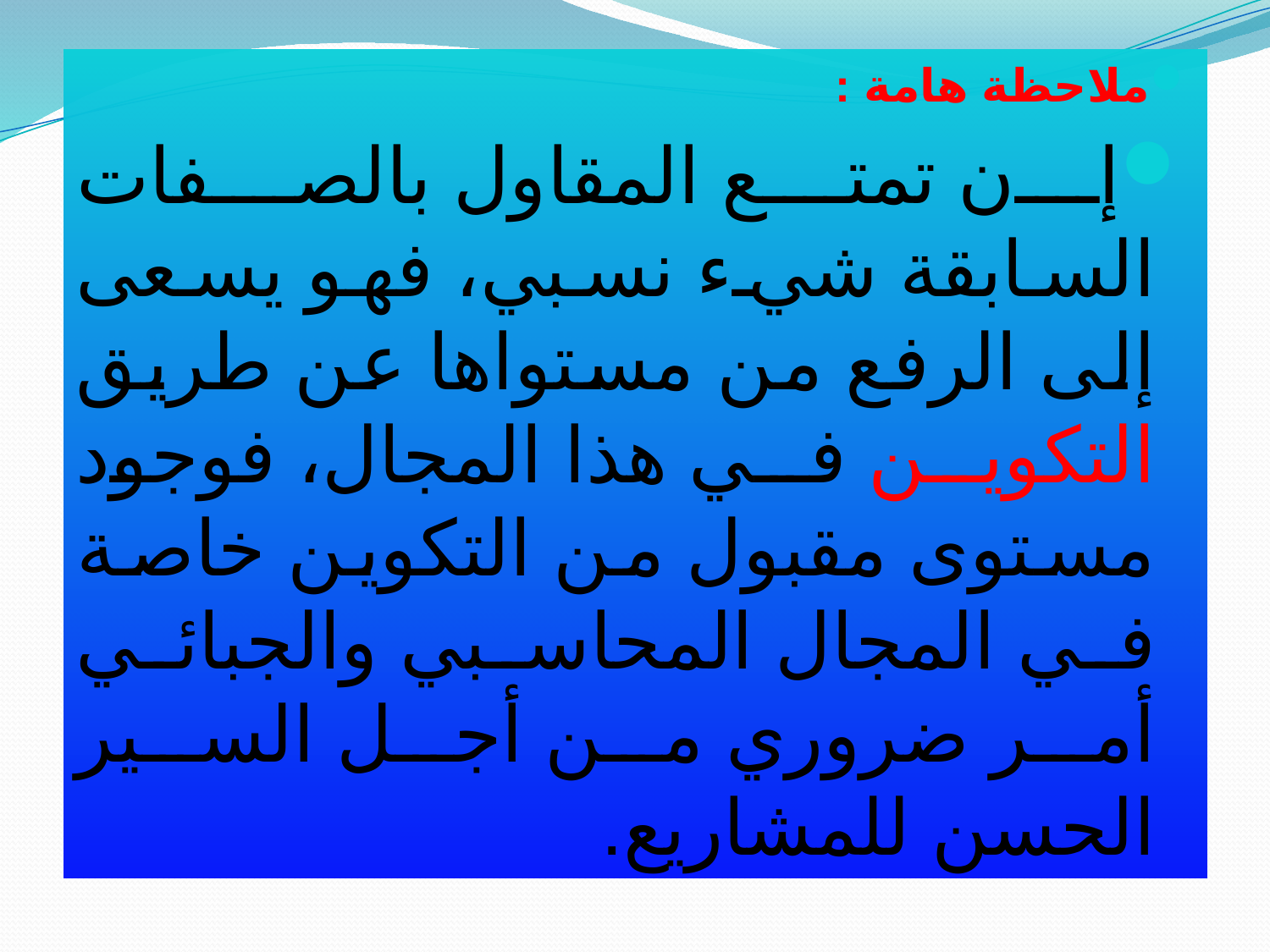

ملاحظة هامة :
إن تمتع المقاول بالصفات السابقة شيء نسبي، فهو يسعى إلى الرفع من مستواها عن طريق التكوين في هذا المجال، فوجود مستوى مقبول من التكوين خاصة في المجال المحاسبي والجبائي أمر ضروري من أجل السير الحسن للمشاريع.